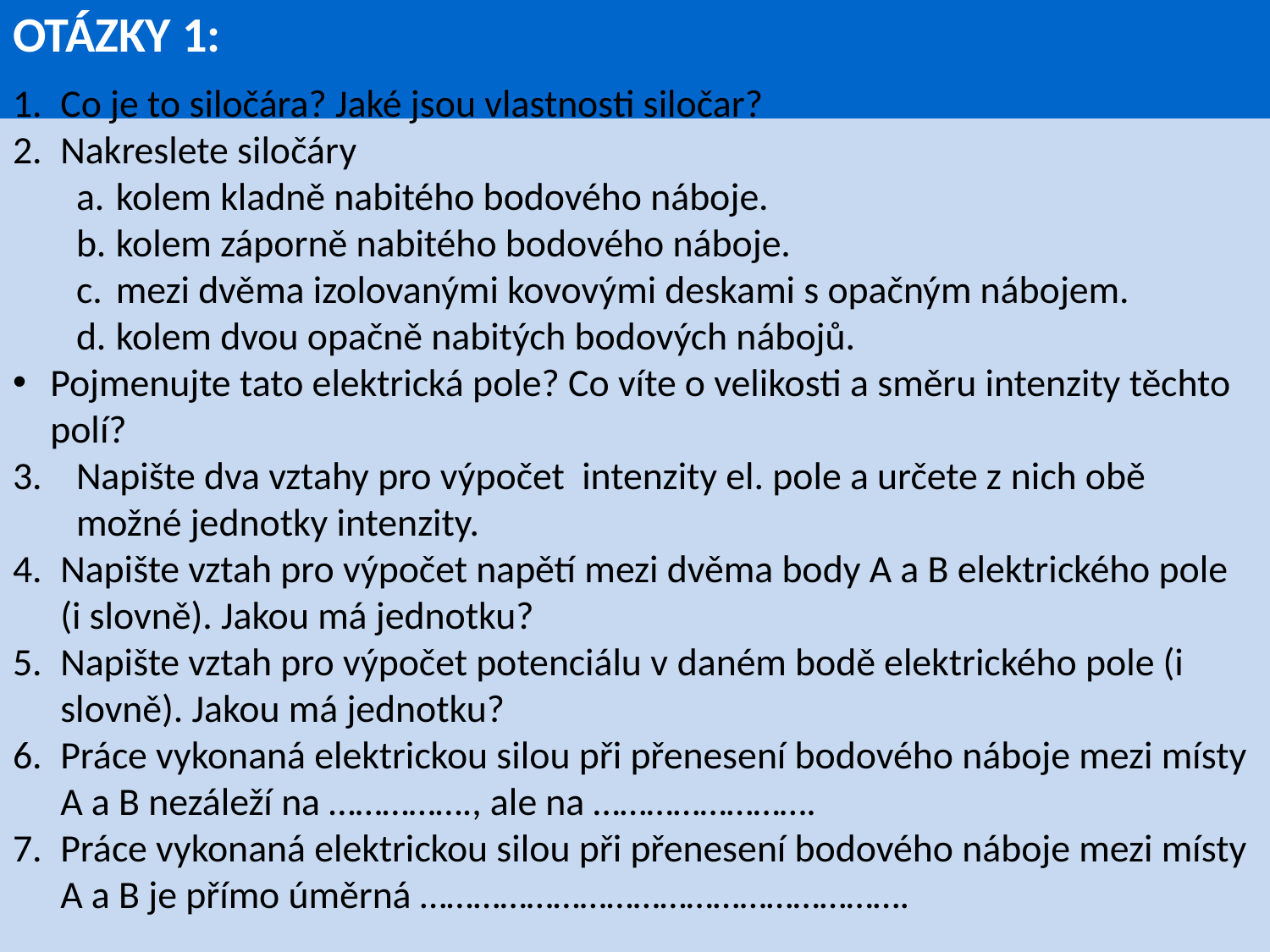

# OTÁZKY 1:
Co je to siločára? Jaké jsou vlastnosti siločar?
Nakreslete siločáry
kolem kladně nabitého bodového náboje.
kolem záporně nabitého bodového náboje.
mezi dvěma izolovanými kovovými deskami s opačným nábojem.
kolem dvou opačně nabitých bodových nábojů.
Pojmenujte tato elektrická pole? Co víte o velikosti a směru intenzity těchto polí?
Napište dva vztahy pro výpočet  intenzity el. pole a určete z nich obě možné jednotky intenzity.
Napište vztah pro výpočet napětí mezi dvěma body A a B elektrického pole (i slovně). Jakou má jednotku?
Napište vztah pro výpočet potenciálu v daném bodě elektrického pole (i slovně). Jakou má jednotku?
Práce vykonaná elektrickou silou při přenesení bodového náboje mezi místy A a B nezáleží na ……………., ale na …………………….
Práce vykonaná elektrickou silou při přenesení bodového náboje mezi místy A a B je přímo úměrná ……………………………………………….